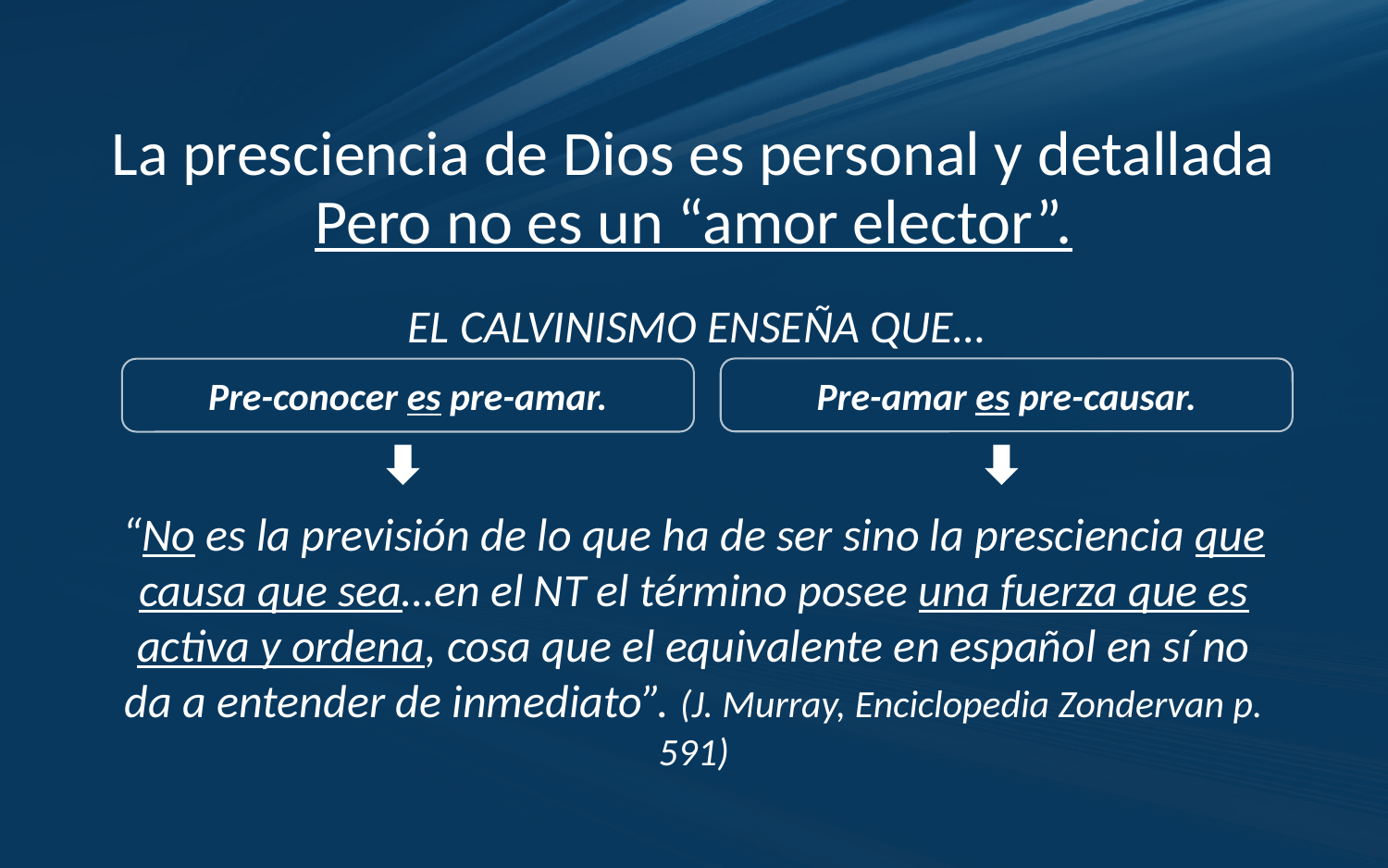

# La presciencia de Dios es personal y detallada Pero no es un “amor elector”.
EL CALVINISMO ENSEÑA QUE…
Pre-amar es pre-causar.

Pre-conocer es pre-amar.

“No es la previsión de lo que ha de ser sino la presciencia que causa que sea…en el NT el término posee una fuerza que es activa y ordena, cosa que el equivalente en español en sí no da a entender de inmediato”. (J. Murray, Enciclopedia Zondervan p. 591)